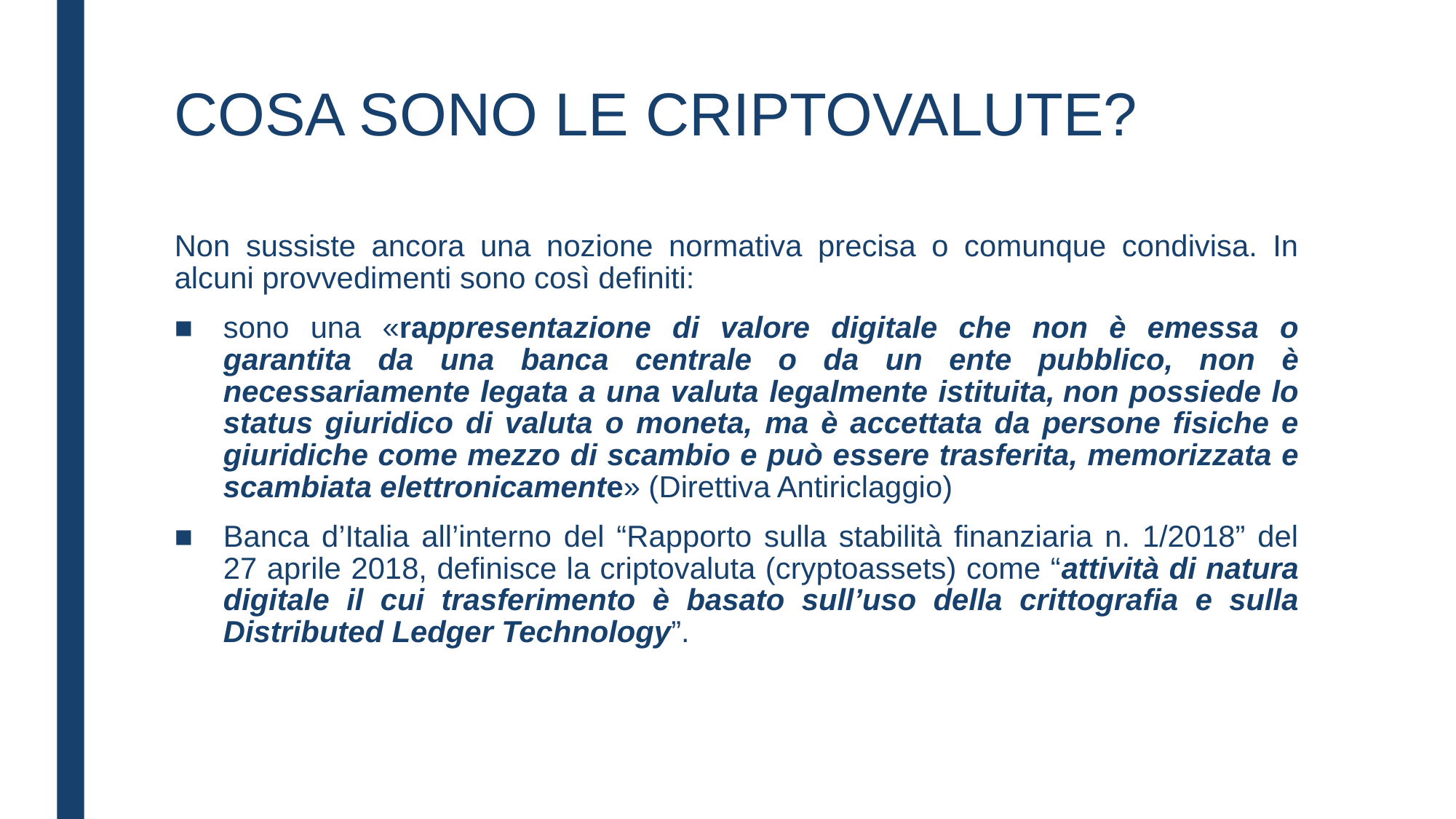

Cosa sono le criptovalute?
Non sussiste ancora una nozione normativa precisa o comunque condivisa. In alcuni provvedimenti sono così definiti:
sono una «rappresentazione di valore digitale che non è emessa o garantita da una banca centrale o da un ente pubblico, non è necessariamente legata a una valuta legalmente istituita, non possiede lo status giuridico di valuta o moneta, ma è accettata da persone fisiche e giuridiche come mezzo di scambio e può essere trasferita, memorizzata e scambiata elettronicamente» (Direttiva Antiriclaggio)
Banca d’Italia all’interno del “Rapporto sulla stabilità finanziaria n. 1/2018” del 27 aprile 2018, definisce la criptovaluta (cryptoassets) come “attività di natura digitale il cui trasferimento è basato sull’uso della crittografia e sulla Distributed Ledger Technology”.